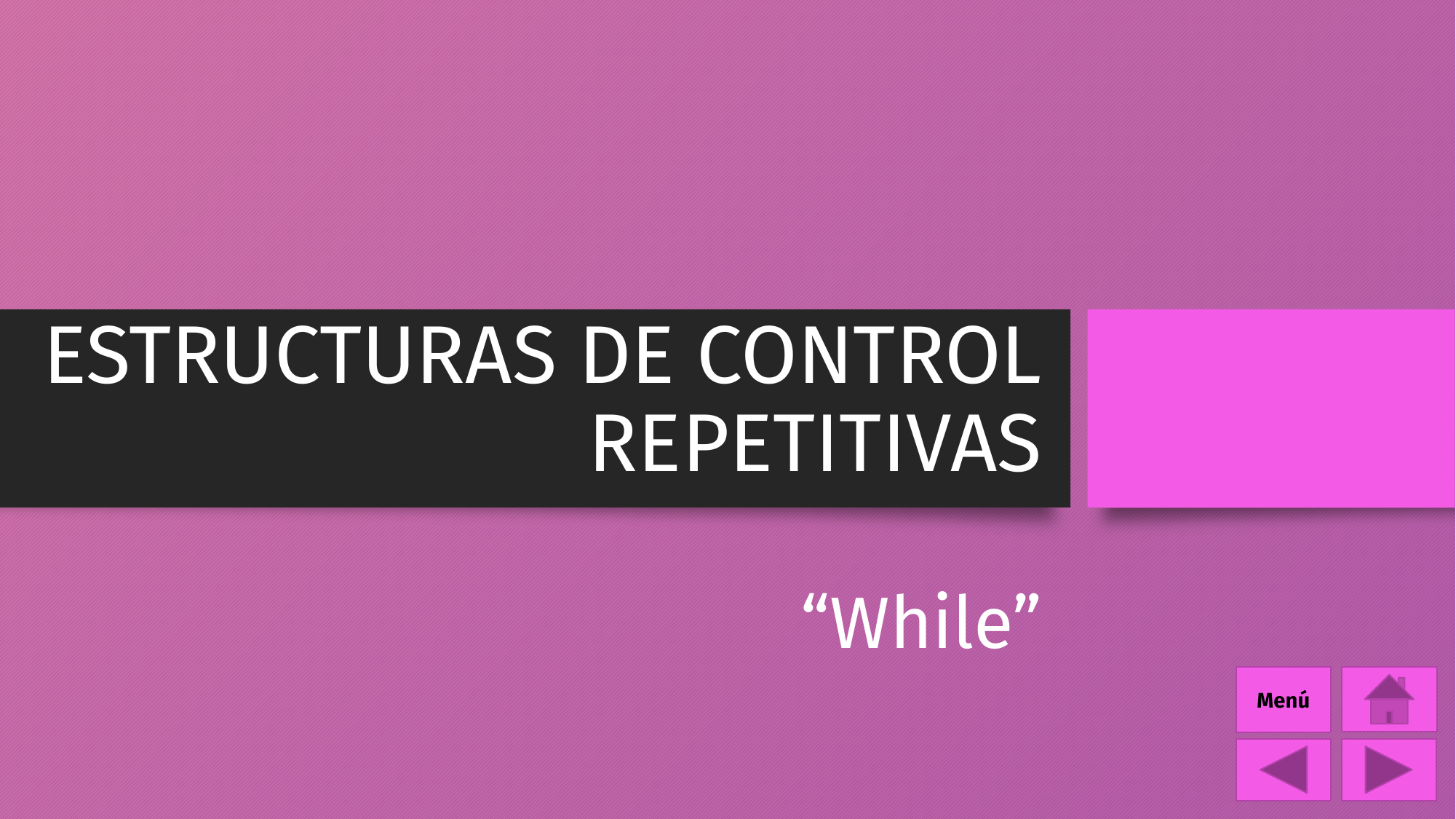

# ESTRUCTURAS DE CONTROL REPETITIVAS
“While”

Menú